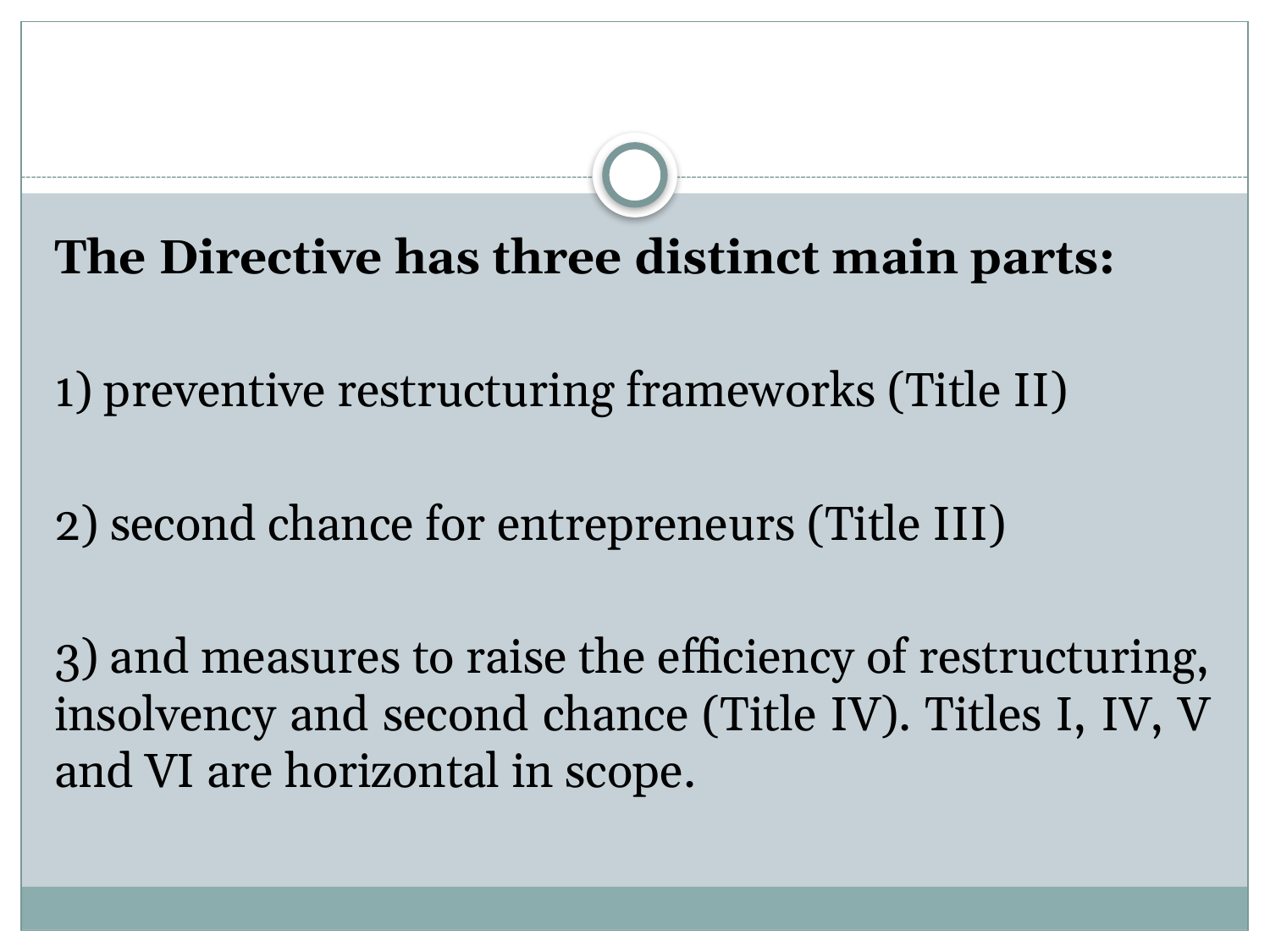

#
The Directive has three distinct main parts:

1) preventive restructuring frameworks (Title II)

2) second chance for entrepreneurs (Title III)

3) and measures to raise the efficiency of restructuring, insolvency and second chance (Title IV). Titles I, IV, V and VI are horizontal in scope.